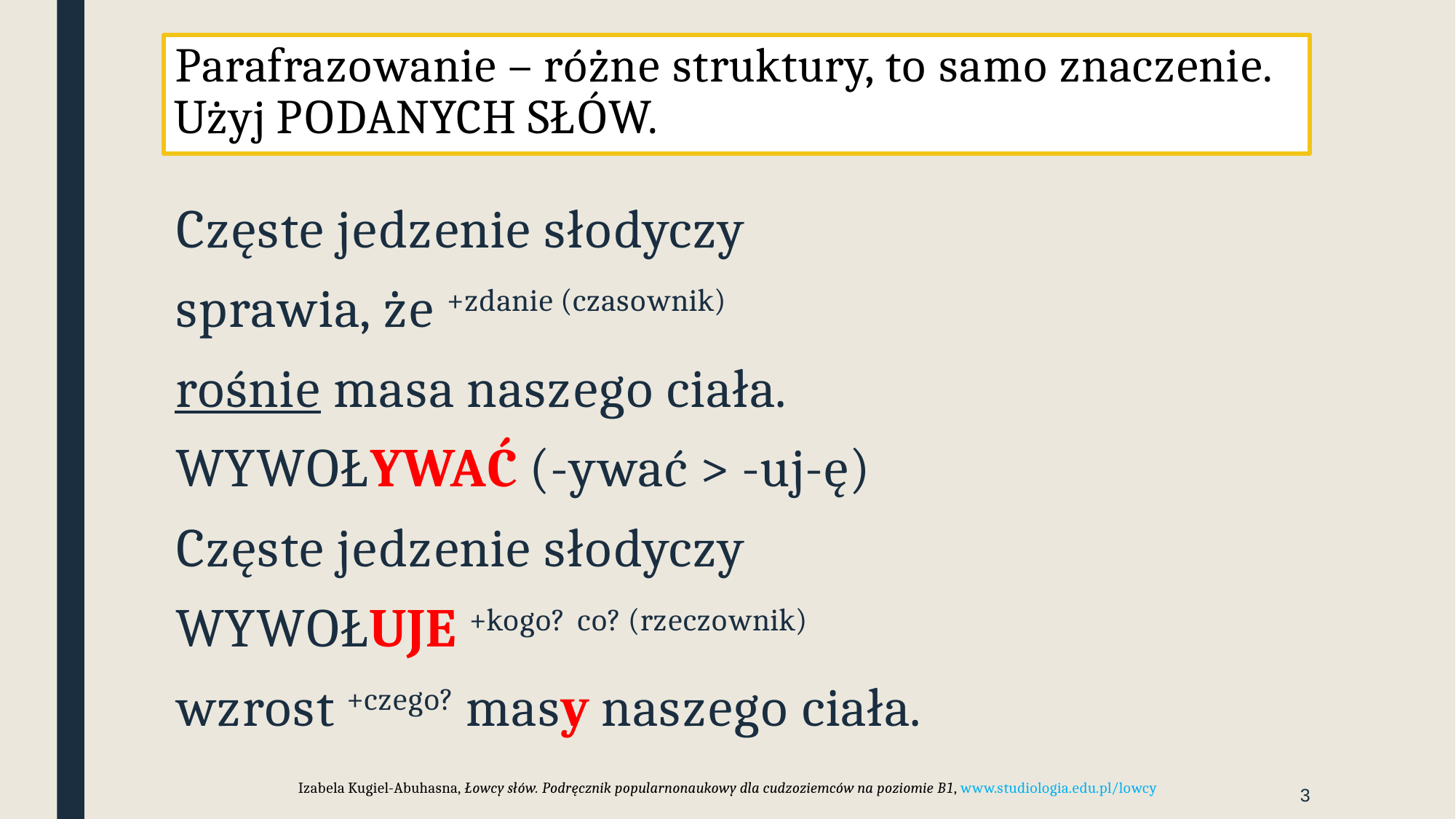

# Parafrazowanie – różne struktury, to samo znaczenie. Użyj PODANYCH SŁÓW.
Częste jedzenie słodyczy
sprawia, że +zdanie (czasownik)
rośnie masa naszego ciała.
WYWOŁYWAĆ (-ywać > -uj-ę)
Częste jedzenie słodyczy
WYWOŁUJE +kogo? co? (rzeczownik)
wzrost +czego? masy naszego ciała.
Izabela Kugiel-Abuhasna, Łowcy słów. Podręcznik popularnonaukowy dla cudzoziemców na poziomie B1, www.studiologia.edu.pl/lowcy
3